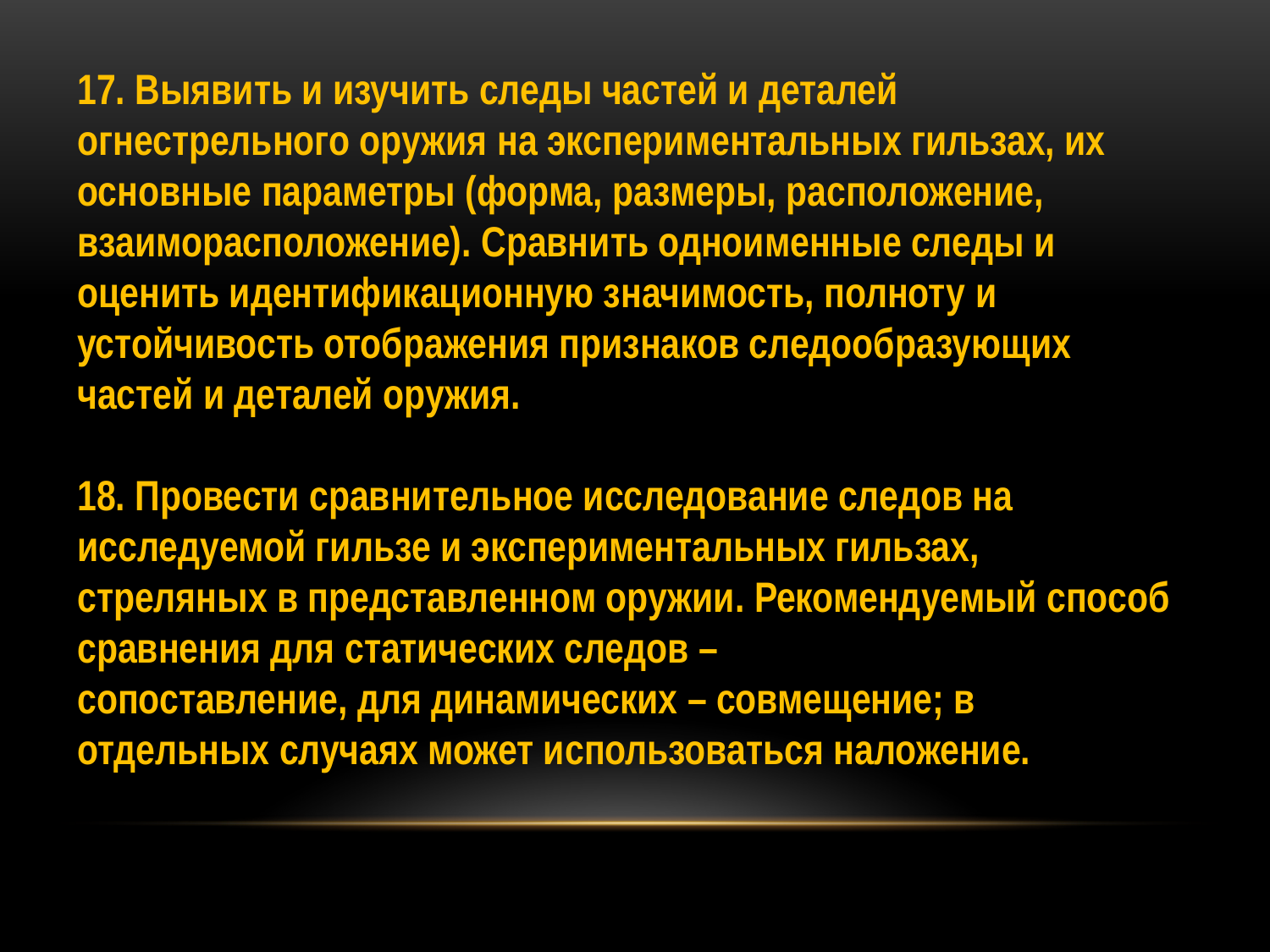

17. Выявить и изучить следы частей и деталей огнестрельного оружия на экспериментальных гильзах, их основные параметры (форма, размеры, расположение, взаиморасположение). Сравнить одноименные следы и оценить идентификационную значимость, полноту и
устойчивость отображения признаков следообразующих частей и деталей оружия.

18. Провести сравнительное исследование следов на исследуемой гильзе и экспериментальных гильзах, стреляных в представленном оружии. Рекомендуемый способ сравнения для статических следов –
сопоставление, для динамических – совмещение; в отдельных случаях может использоваться наложение.